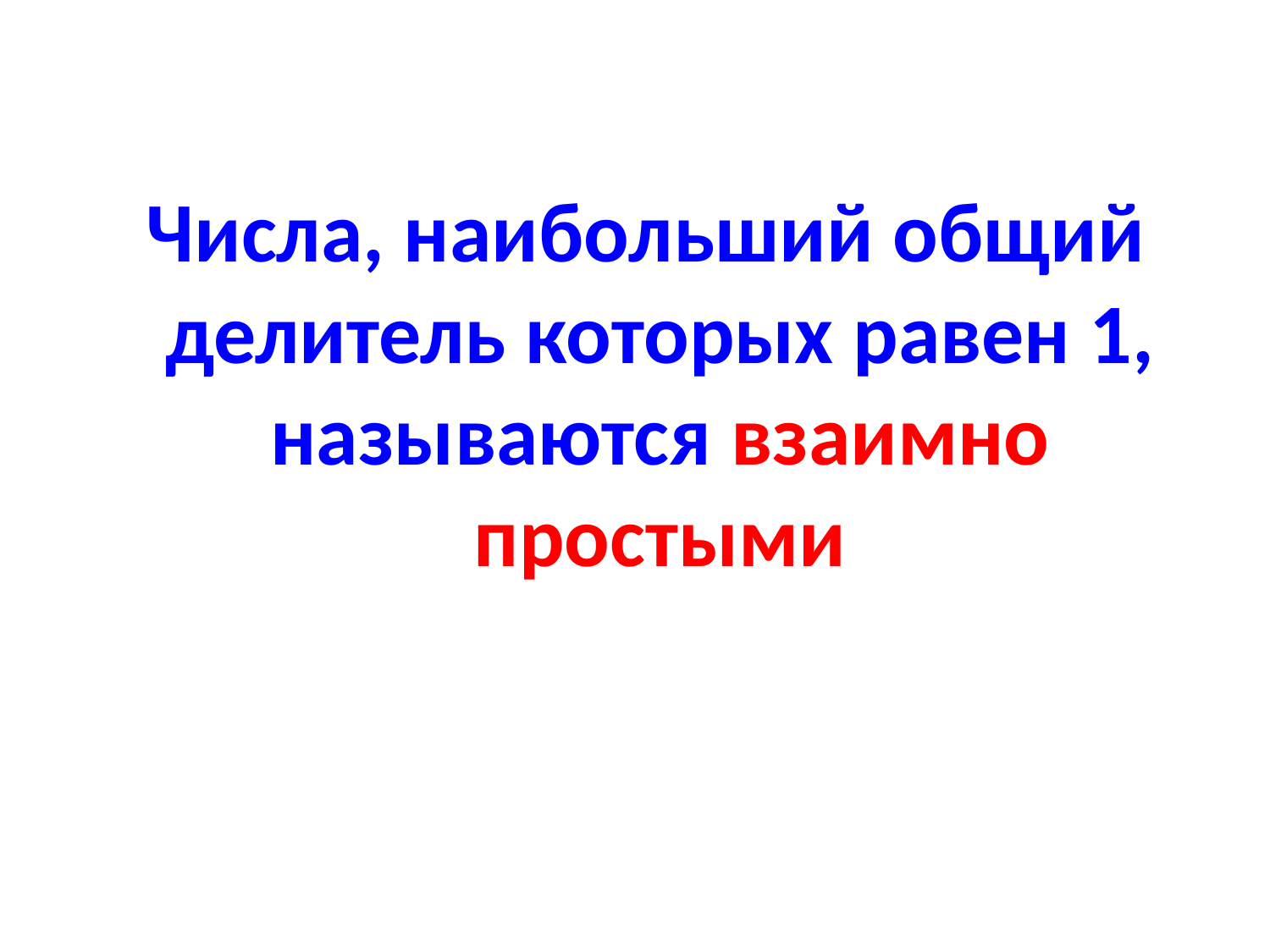

Числа, наибольший общий делитель которых равен 1, называются взаимно простыми